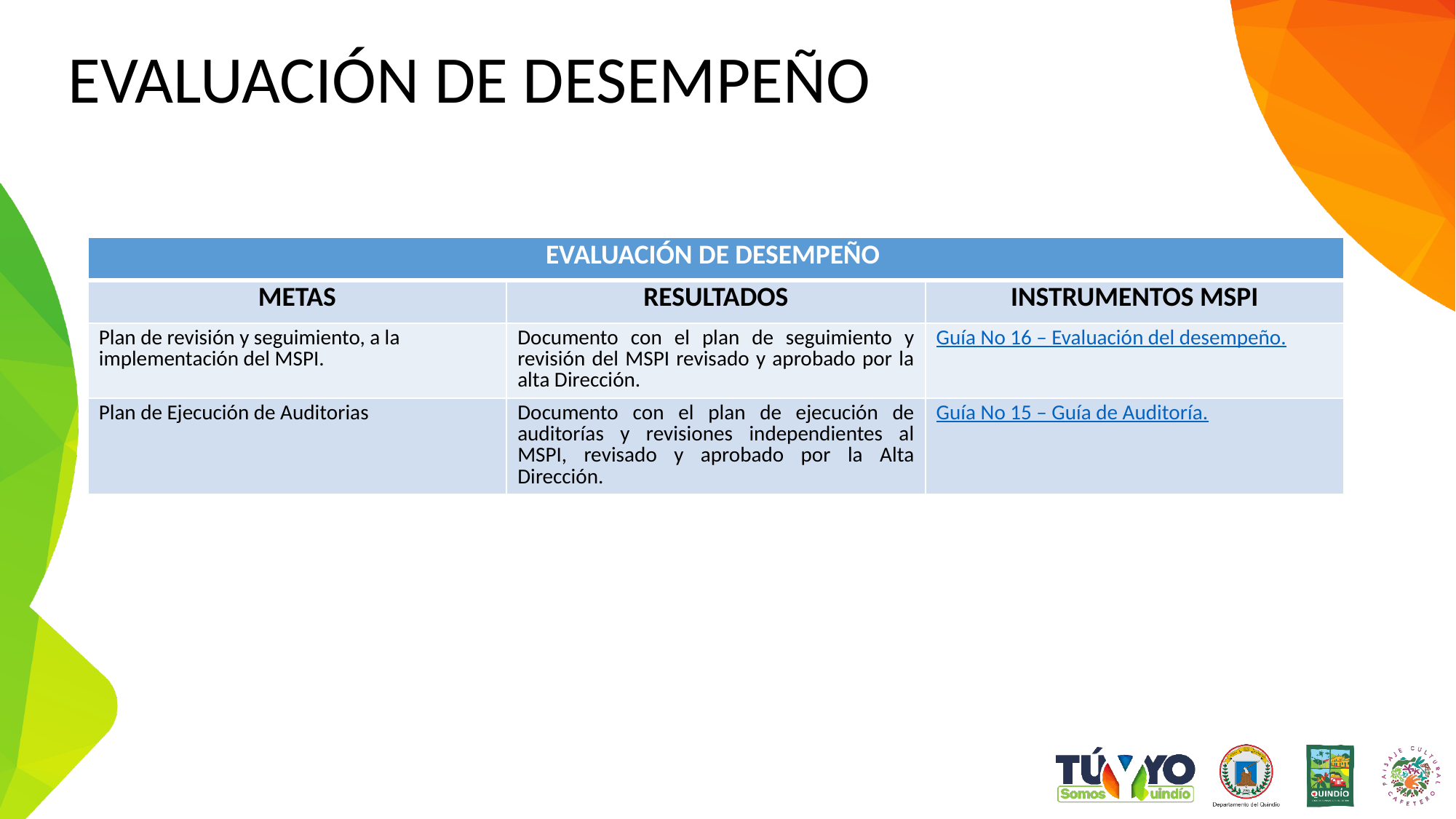

# EVALUACIÓN DE DESEMPEÑO
| EVALUACIÓN DE DESEMPEÑO |  |  |
| --- | --- | --- |
| METAS | RESULTADOS | INSTRUMENTOS MSPI |
| Plan de revisión y seguimiento, a la implementación del MSPI. | Documento con el plan de seguimiento y revisión del MSPI revisado y aprobado por la alta Dirección. | Guía No 16 – Evaluación del desempeño. |
| Plan de Ejecución de Auditorias | Documento con el plan de ejecución de auditorías y revisiones independientes al MSPI, revisado y aprobado por la Alta Dirección. | Guía No 15 – Guía de Auditoría. |